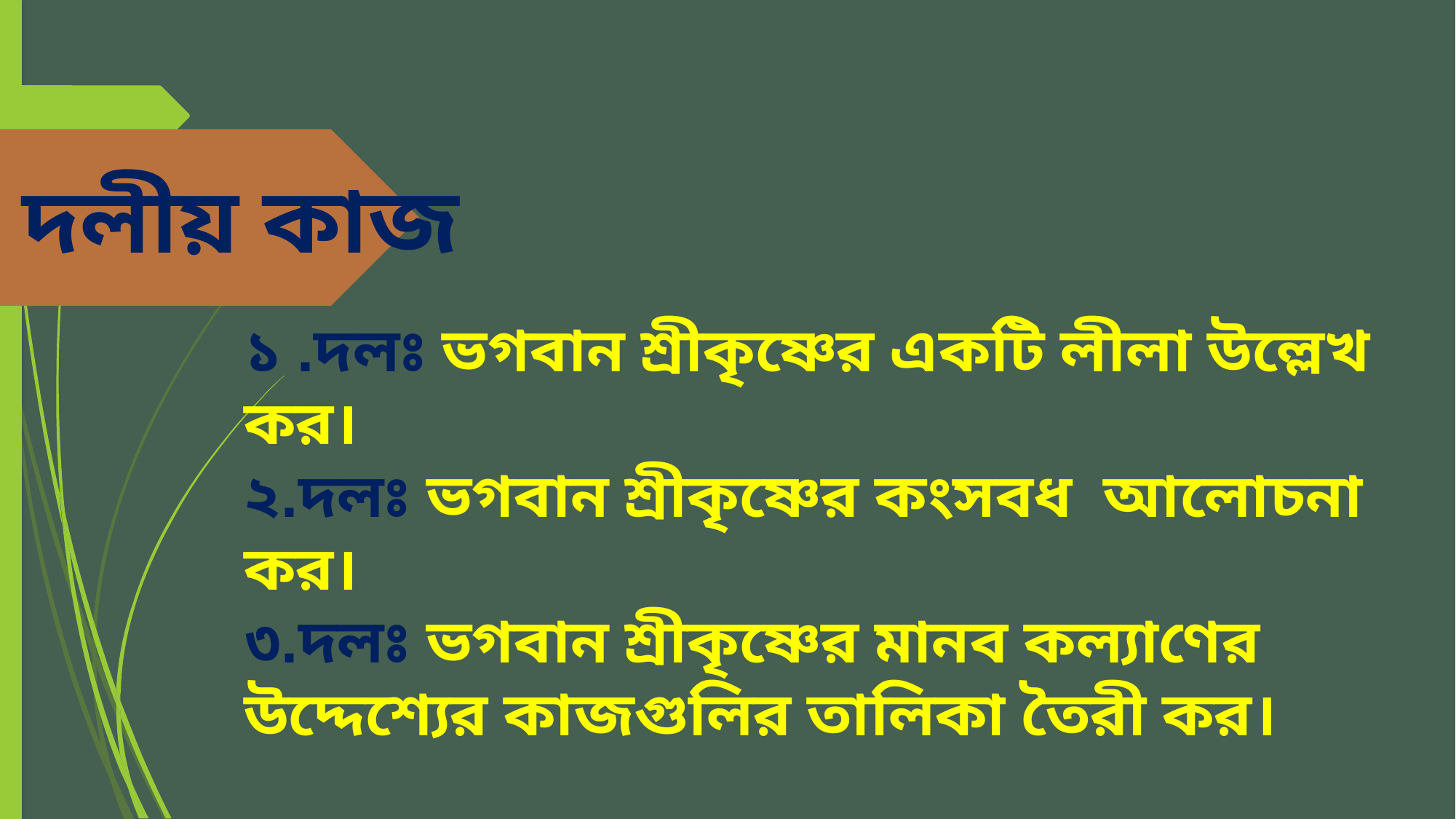

দলীয় কাজ
১ .দলঃ ভগবান শ্রীকৃষ্ণের একটি লীলা উল্লেখ কর।
২.দলঃ ভগবান শ্রীকৃষ্ণের কংসবধ  আলোচনা কর।
৩.দলঃ ভগবান শ্রীকৃষ্ণের মানব কল্যাণের উদ্দেশ্যের কাজগুলির তালিকা তৈরী কর।